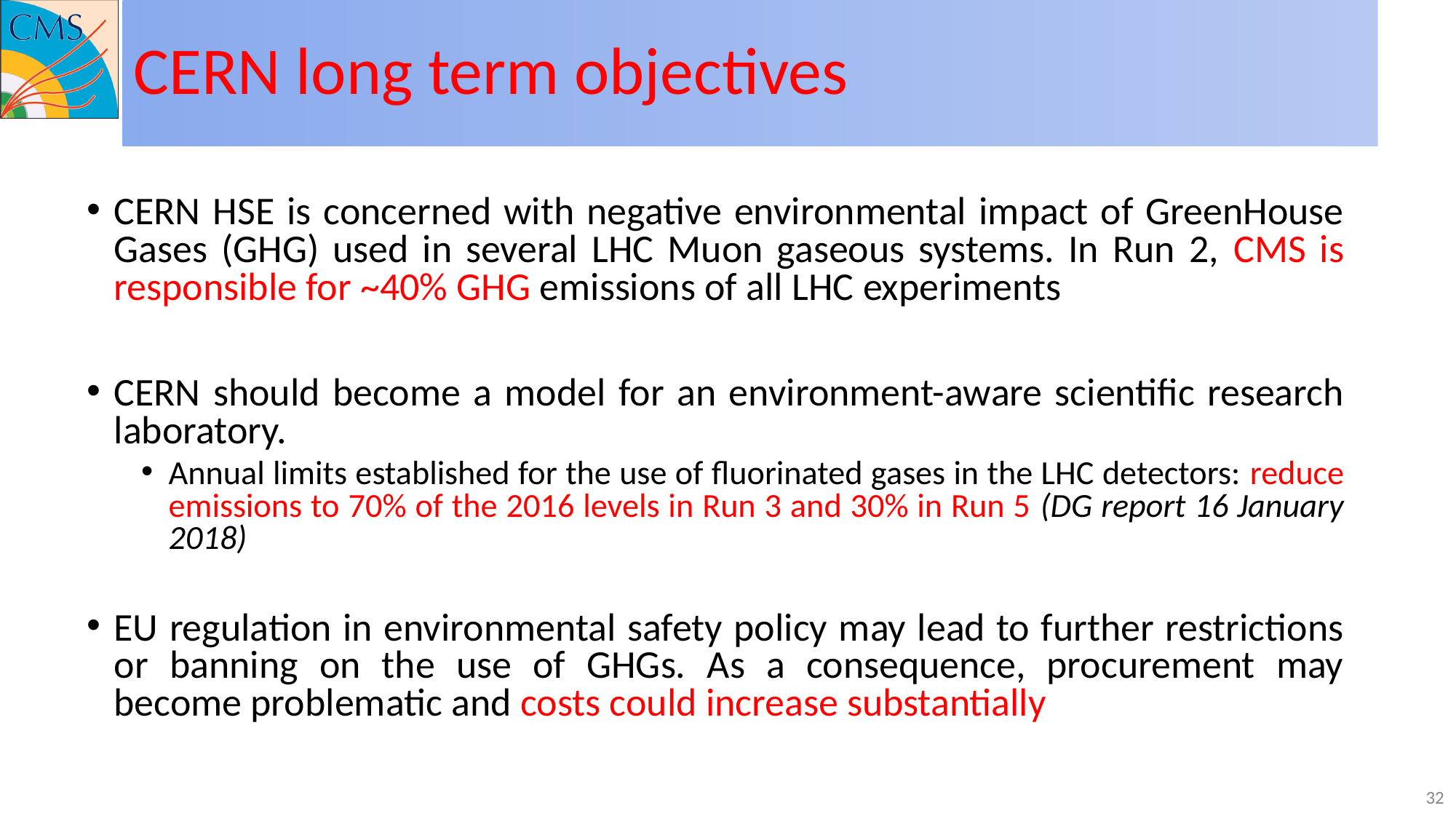

# CERN long term objectives
CERN HSE is concerned with negative environmental impact of GreenHouse Gases (GHG) used in several LHC Muon gaseous systems. In Run 2, CMS is responsible for ~40% GHG emissions of all LHC experiments

CERN should become a model for an environment-aware scientific research laboratory.
Annual limits established for the use of fluorinated gases in the LHC detectors: reduce emissions to 70% of the 2016 levels in Run 3 and 30% in Run 5 (DG report 16 January 2018)

EU regulation in environmental safety policy may lead to further restrictions or banning on the use of GHGs. As a consequence, procurement may become problematic and costs could increase substantially

32